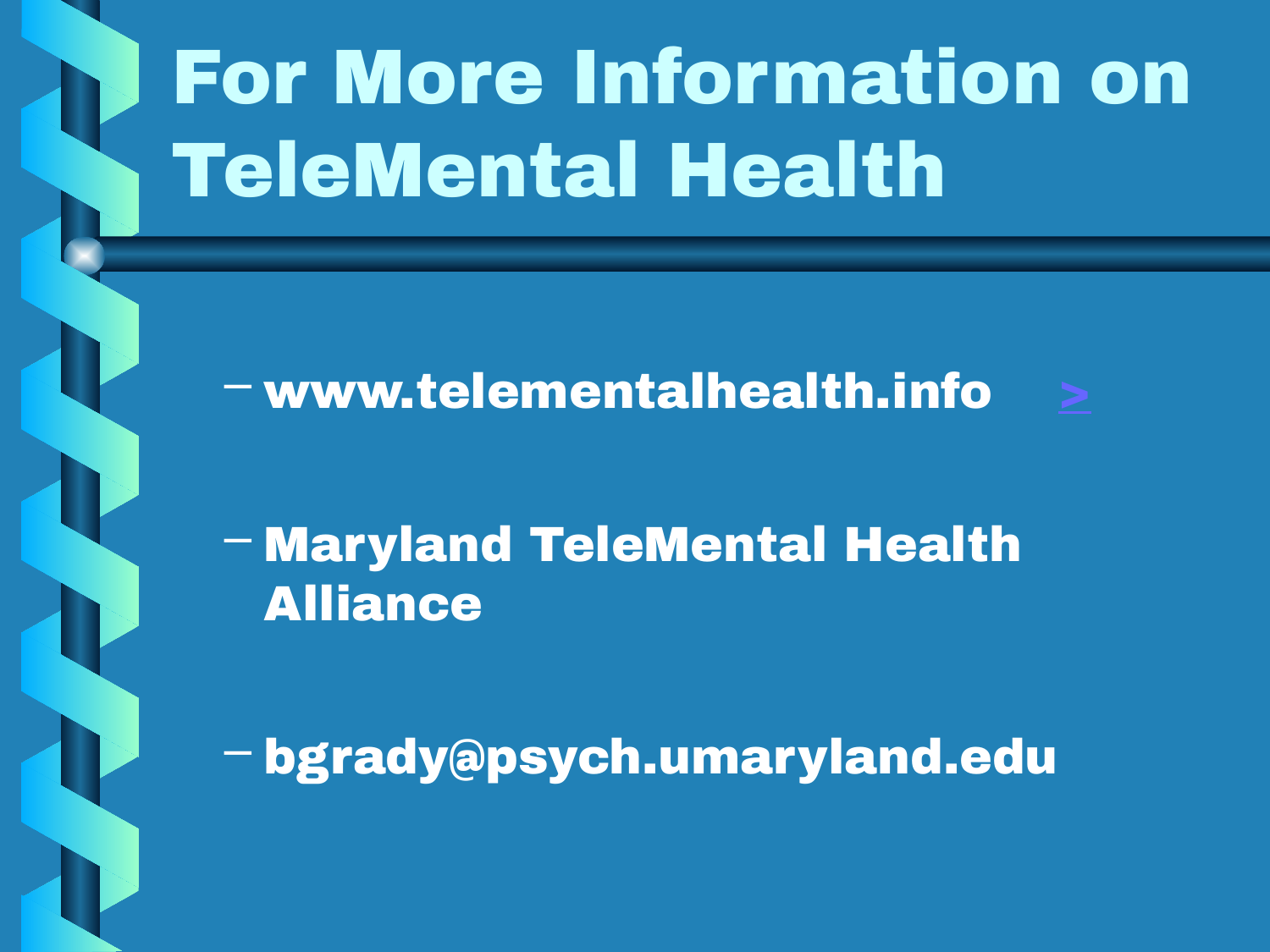

# For More Information on TeleMental Health

www.telementalhealth.info    >

Maryland TeleMental Health Alliance

bgrady@psych.umaryland.edu